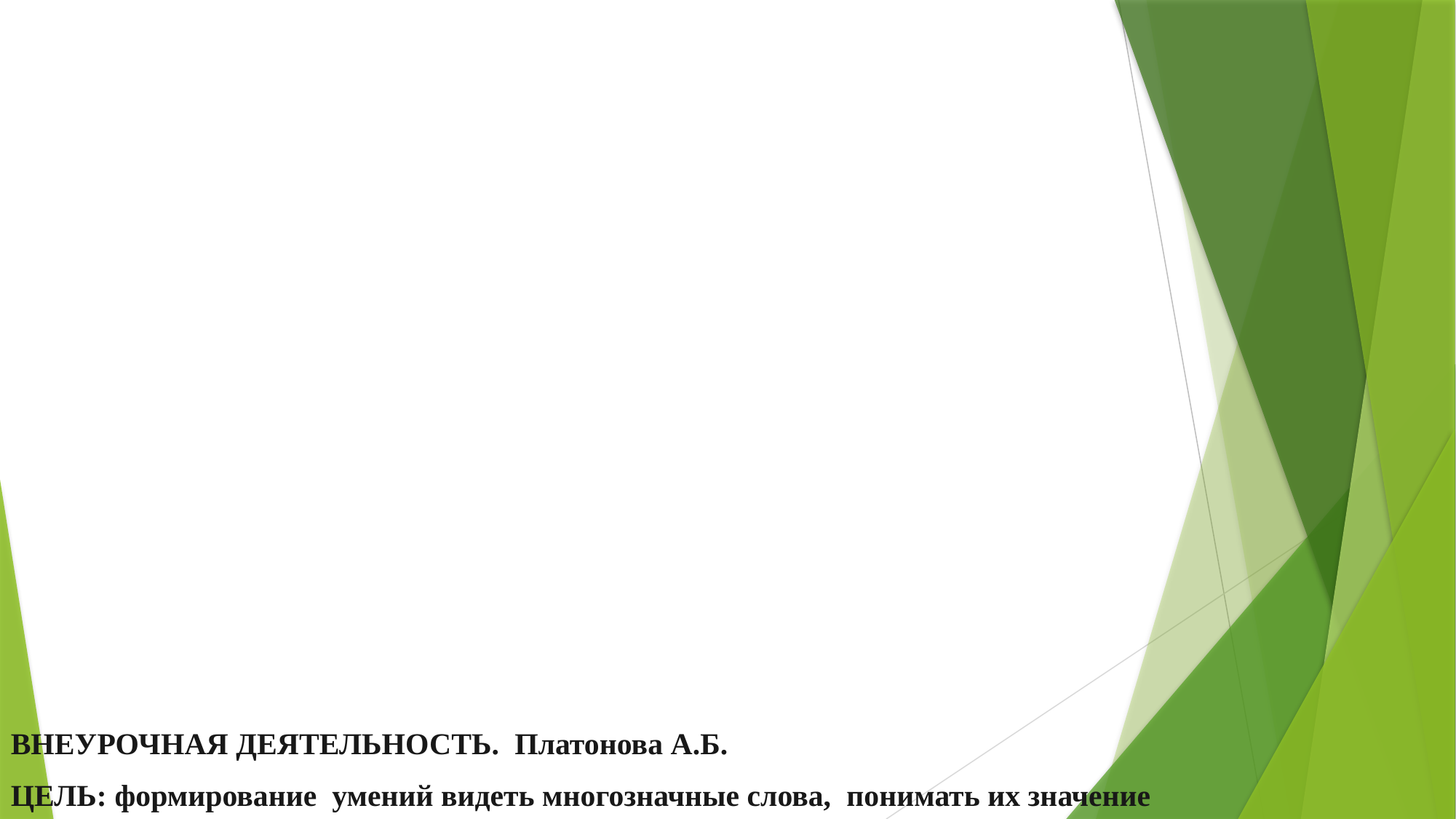

Внеурочная деятельность.  Платонова А.Б.
Цель: формирование  умений видеть многозначные слова,  понимать их значение